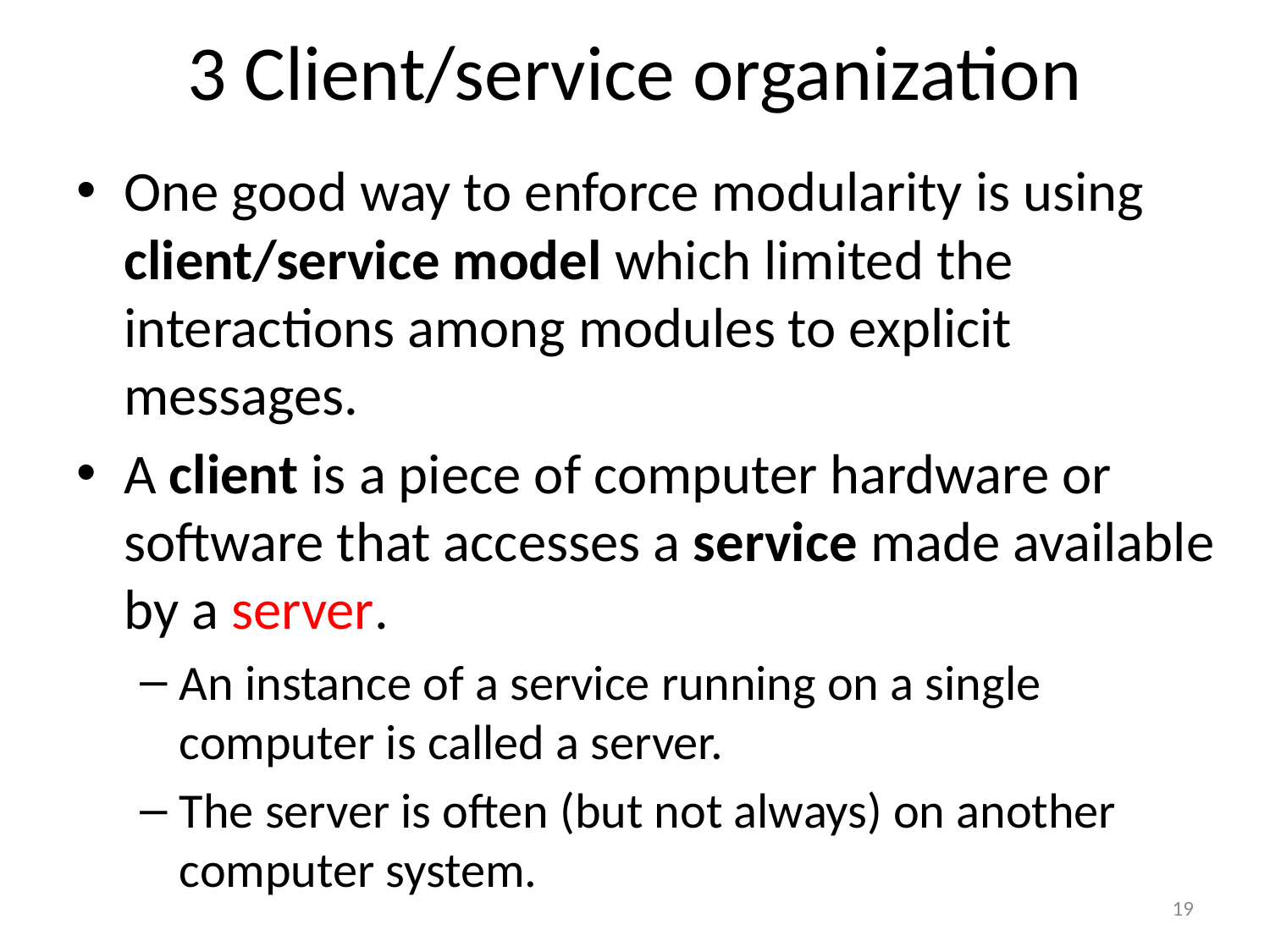

# 3 Client/service organization
One good way to enforce modularity is using client/service model which limited the interactions among modules to explicit messages.
A client is a piece of computer hardware or software that accesses a service made available by a server.
An instance of a service running on a single computer is called a server.
The server is often (but not always) on another computer system.
19